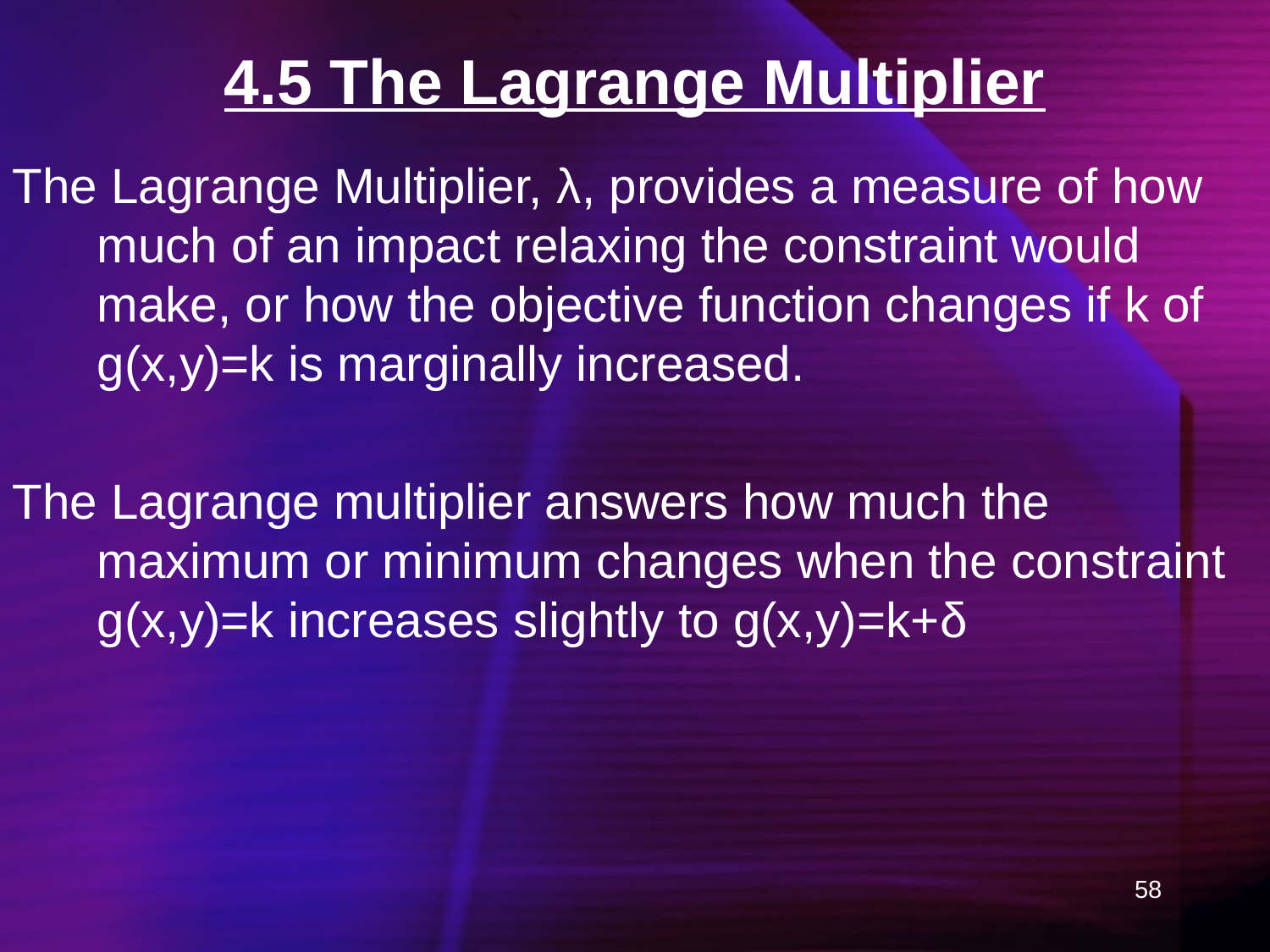

# 4.5 The Lagrange Multiplier
The Lagrange Multiplier, λ, provides a measure of how much of an impact relaxing the constraint would make, or how the objective function changes if k of g(x,y)=k is marginally increased.

The Lagrange multiplier answers how much the maximum or minimum changes when the constraint g(x,y)=k increases slightly to g(x,y)=k+δ

58